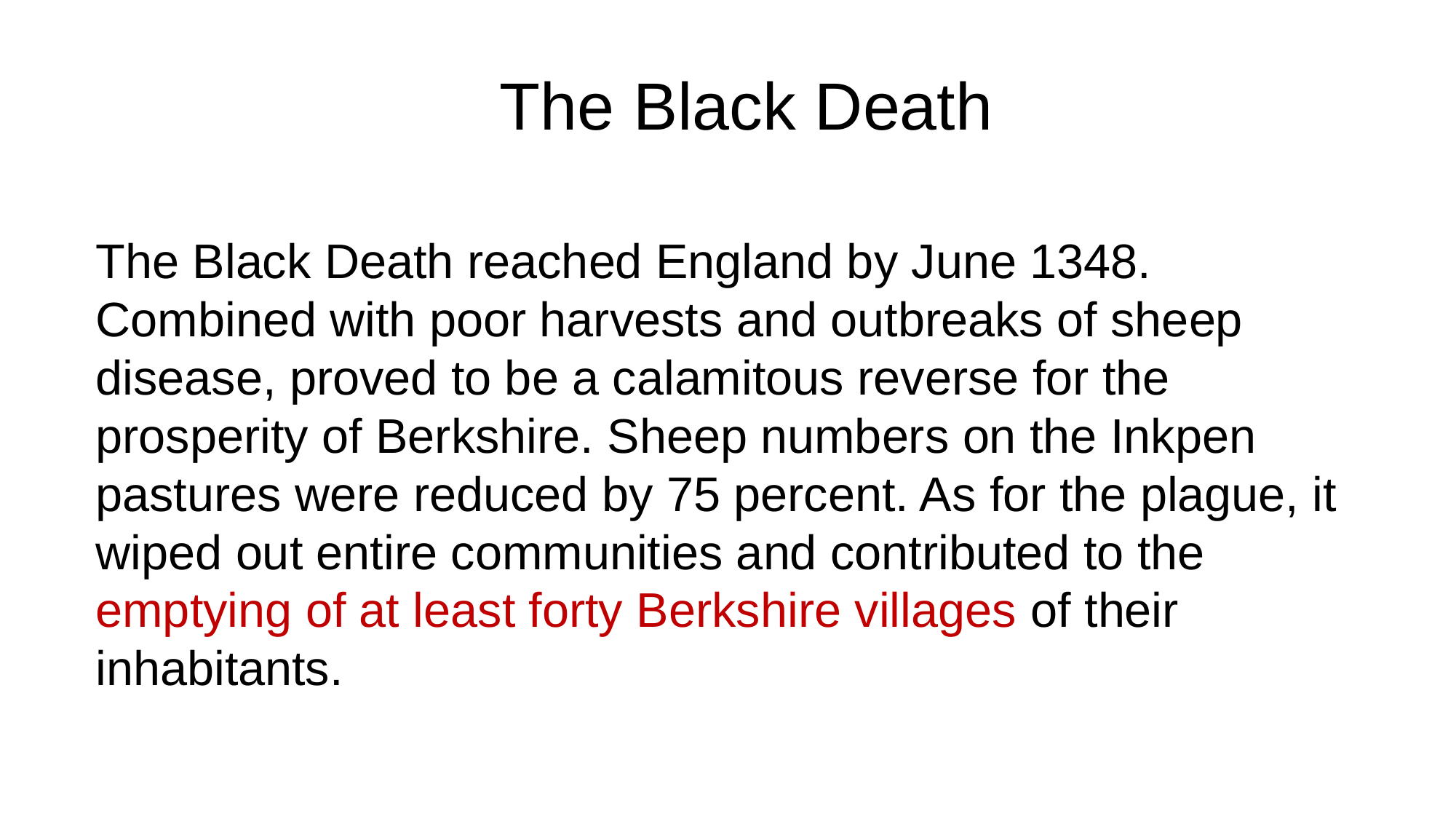

# The Black Death
The Black Death reached England by June 1348. Combined with poor harvests and outbreaks of sheep disease, proved to be a calamitous reverse for the prosperity of Berkshire. Sheep numbers on the Inkpen pastures were reduced by 75 percent. As for the plague, it wiped out entire communities and contributed to the emptying of at least forty Berkshire villages of their inhabitants.